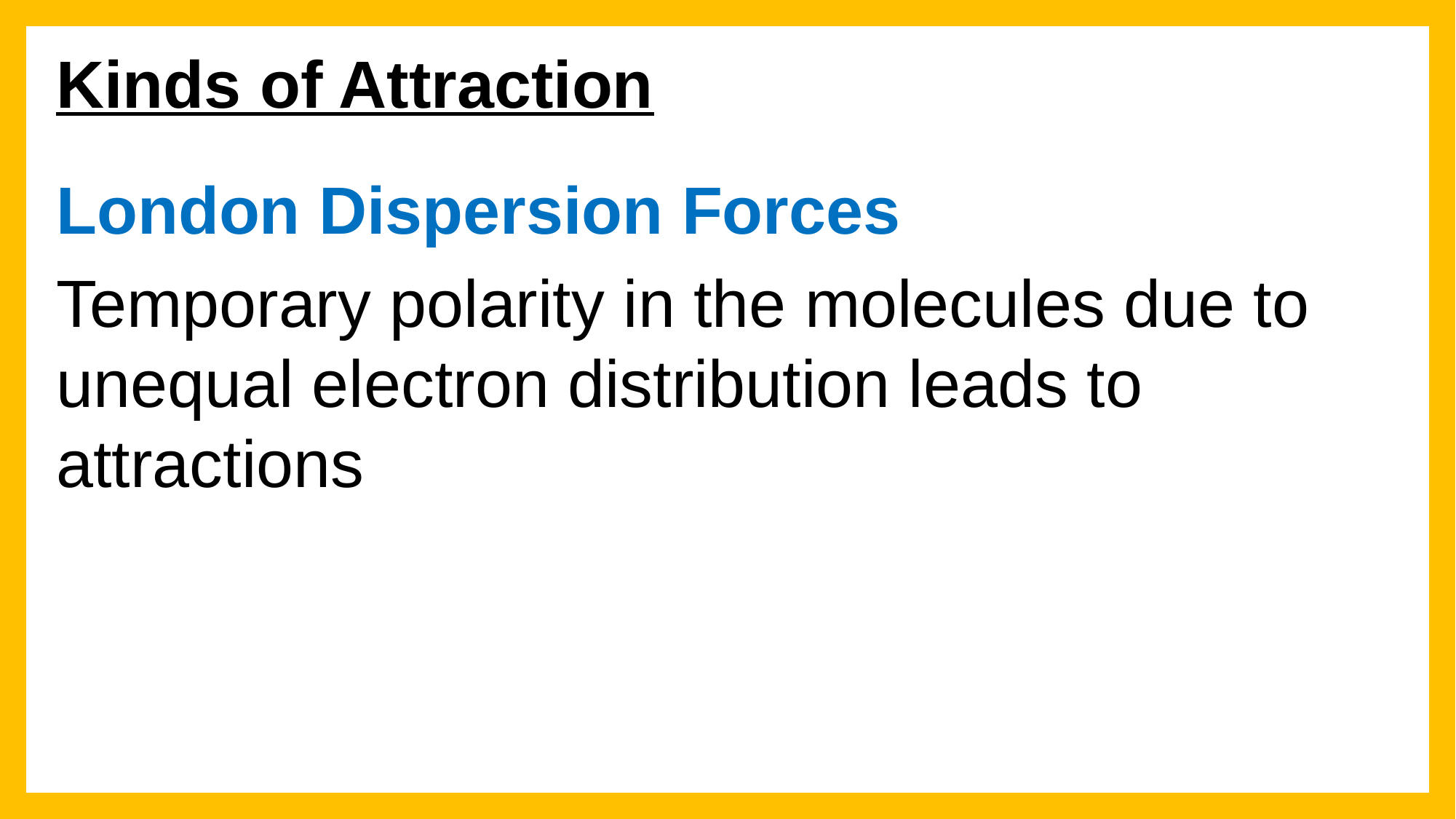

Kinds of Attraction
London Dispersion Forces
Temporary polarity in the molecules due to unequal electron distribution leads to attractions